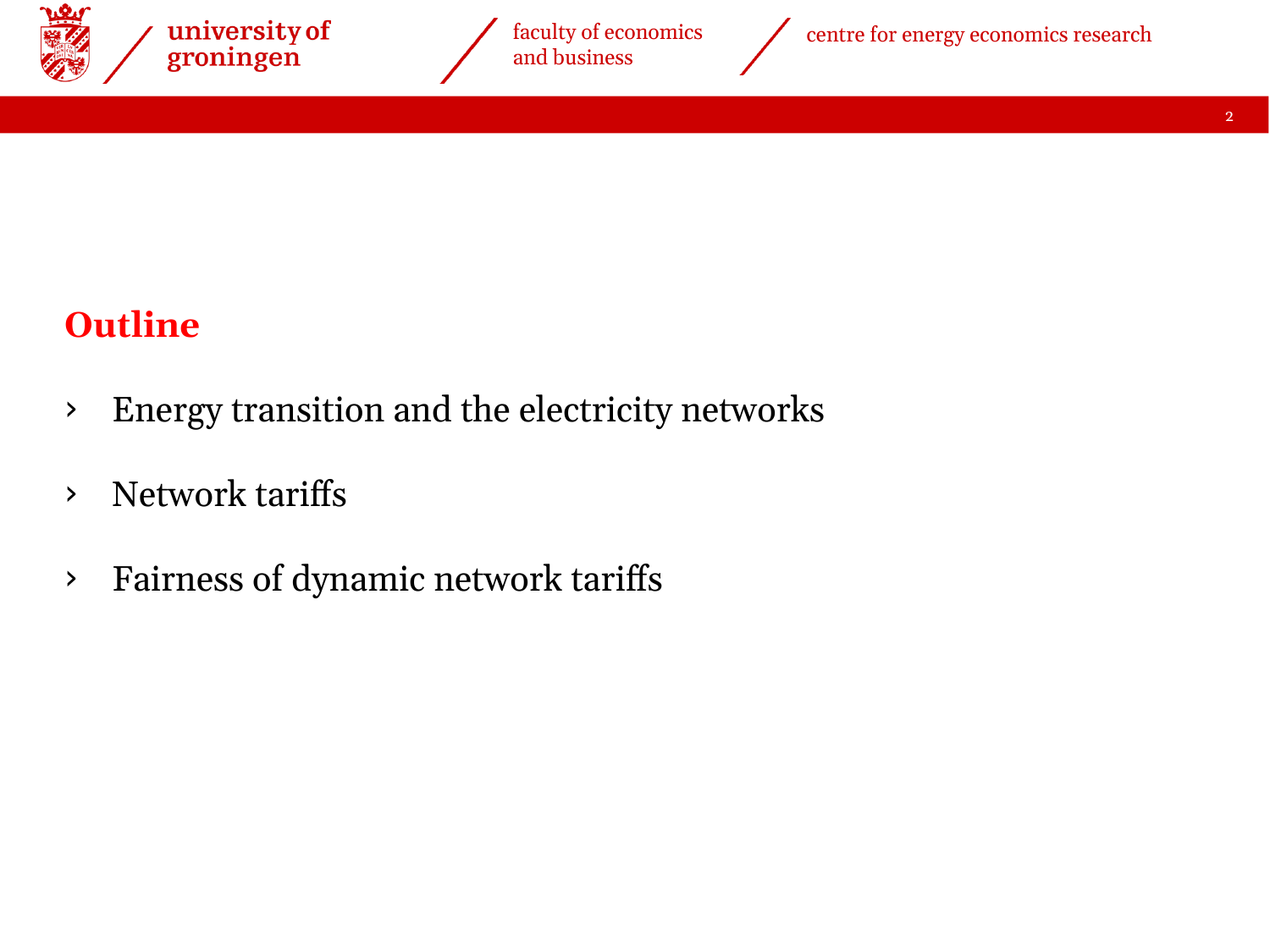

2
Outline

Energy transition and the electricity networks

Network tariffs

Fairness of dynamic network tariffs